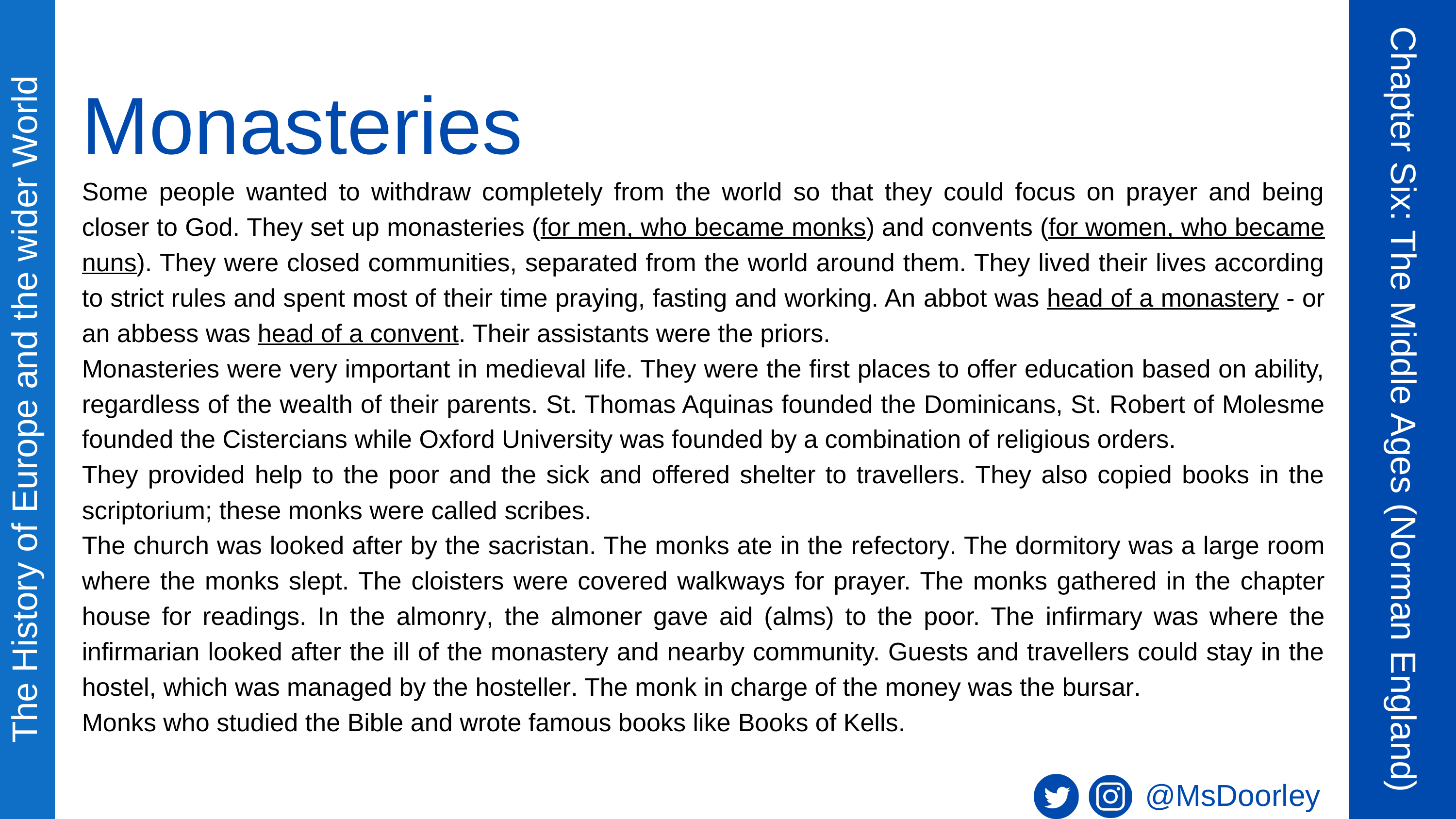

Monasteries
Some people wanted to withdraw completely from the world so that they could focus on prayer and being closer to God. They set up monasteries (for men, who became monks) and convents (for women, who became nuns). They were closed communities, separated from the world around them. They lived their lives according to strict rules and spent most of their time praying, fasting and working. An abbot was head of a monastery - or an abbess was head of a convent. Their assistants were the priors.
Monasteries were very important in medieval life. They were the first places to offer education based on ability, regardless of the wealth of their parents. St. Thomas Aquinas founded the Dominicans, St. Robert of Molesme founded the Cistercians while Oxford University was founded by a combination of religious orders.
They provided help to the poor and the sick and offered shelter to travellers. They also copied books in the scriptorium; these monks were called scribes.
The church was looked after by the sacristan. The monks ate in the refectory. The dormitory was a large room where the monks slept. The cloisters were covered walkways for prayer. The monks gathered in the chapter house for readings. In the almonry, the almoner gave aid (alms) to the poor. The infirmary was where the infirmarian looked after the ill of the monastery and nearby community. Guests and travellers could stay in the hostel, which was managed by the hosteller. The monk in charge of the money was the bursar.
Monks who studied the Bible and wrote famous books like Books of Kells.
The History of Europe and the wider World
Chapter Six: The Middle Ages (Norman England)

@MsDoorley